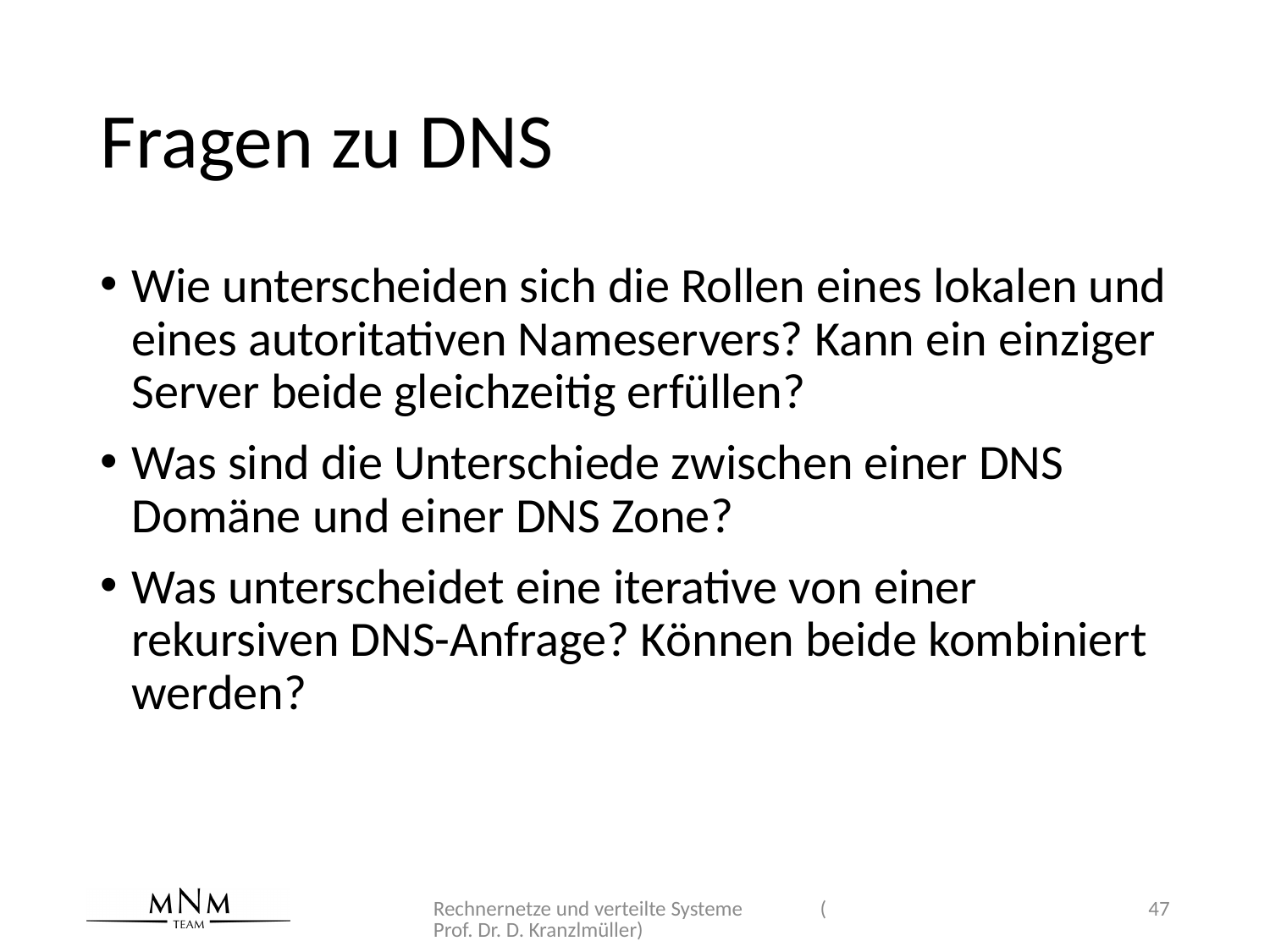

# Fragen zu DNS
Wie unterscheiden sich die Rollen eines lokalen und eines autoritativen Nameservers? Kann ein einziger Server beide gleichzeitig erfüllen?
Was sind die Unterschiede zwischen einer DNS Domäne und einer DNS Zone?
Was unterscheidet eine iterative von einer rekursiven DNS-Anfrage? Können beide kombiniert werden?
Rechnernetze und verteilte Systeme                (Prof. Dr. D. Kranzlmüller)
47